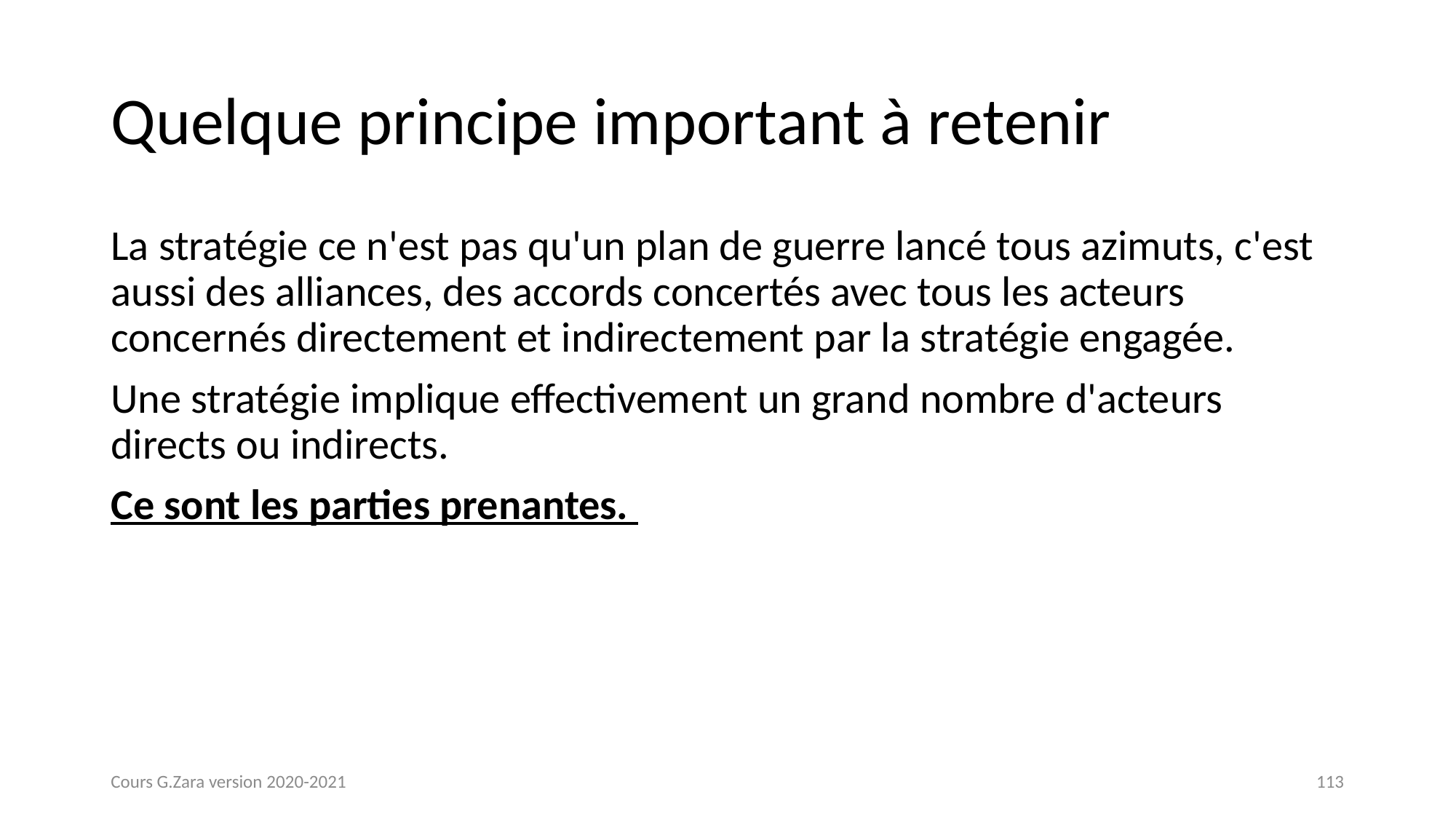

# Quelque principe important à retenir
La stratégie ce n'est pas qu'un plan de guerre lancé tous azimuts, c'est aussi des alliances, des accords concertés avec tous les acteurs concernés directement et indirectement par la stratégie engagée.
Une stratégie implique effectivement un grand nombre d'acteurs directs ou indirects.
Ce sont les parties prenantes.
Cours G.Zara version 2020-2021
113